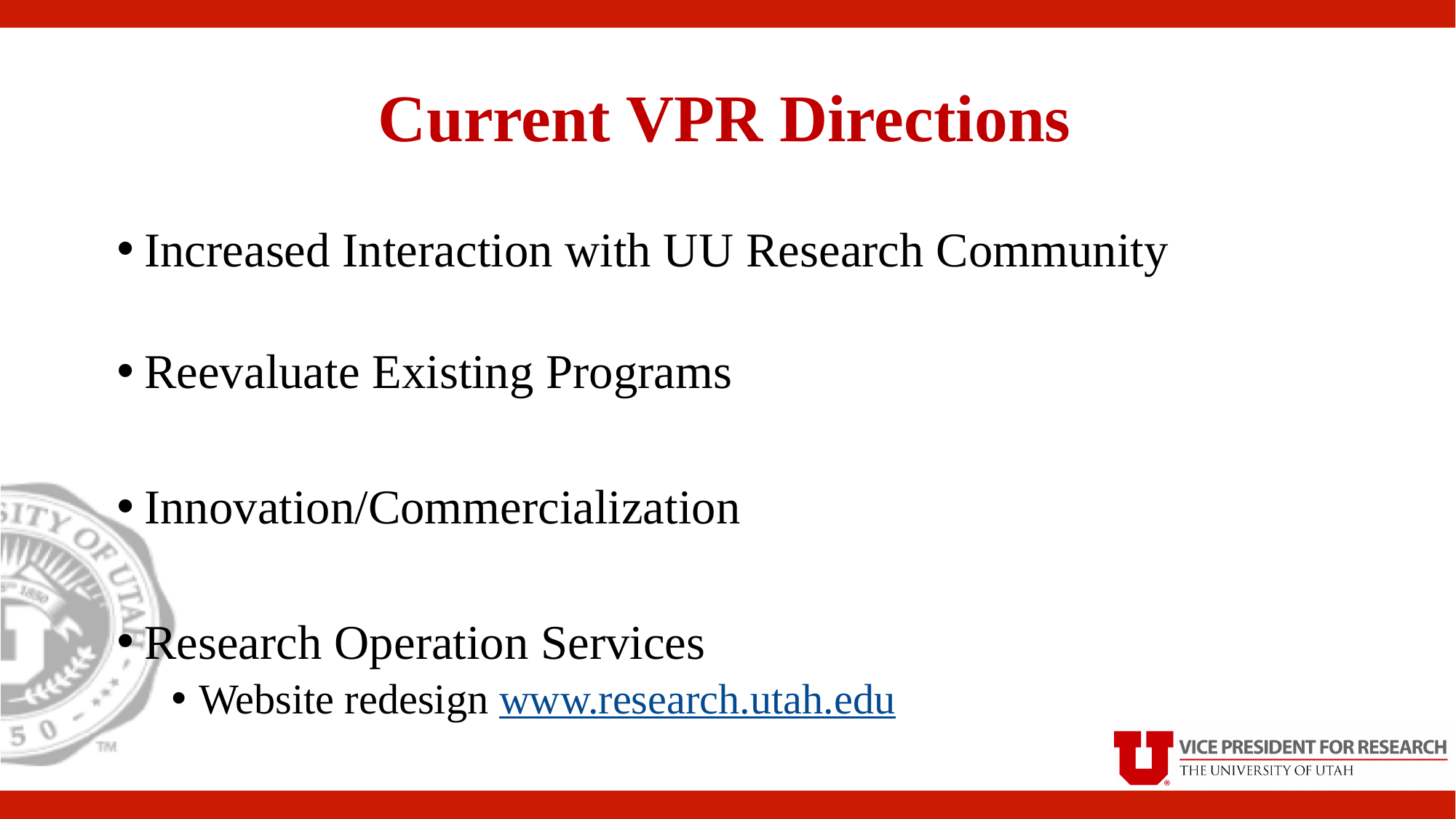

# Current VPR Directions

Increased Interaction with UU Research Community

Reevaluate Existing Programs

Innovation/Commercialization

Research Operation Services
Website redesign www.research.utah.edu